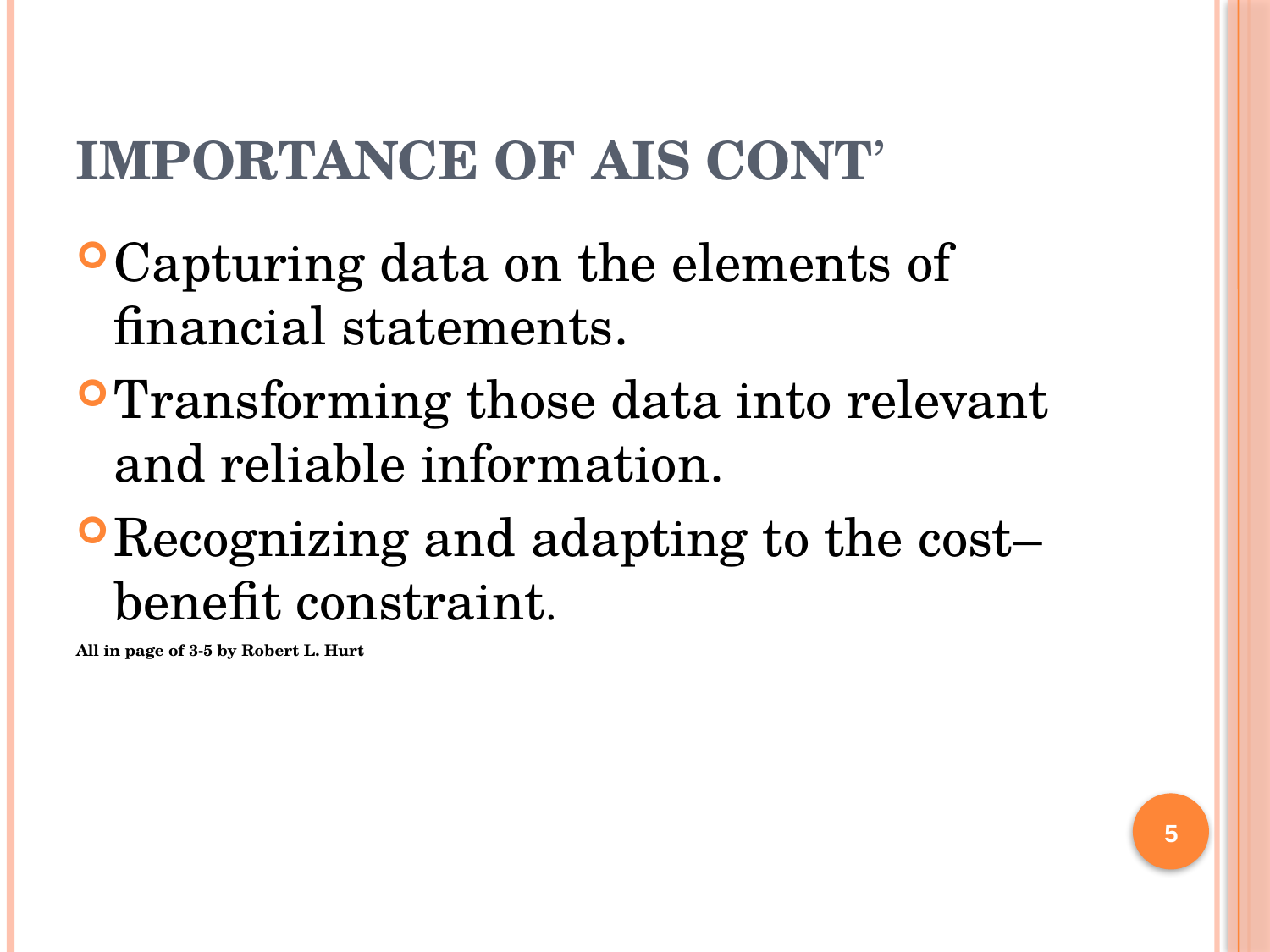

# Importance of AIS Cont’
Capturing data on the elements of financial statements.
Transforming those data into relevant and reliable information.
Recognizing and adapting to the cost–benefit constraint.
All in page of 3-5 by Robert L. Hurt
5